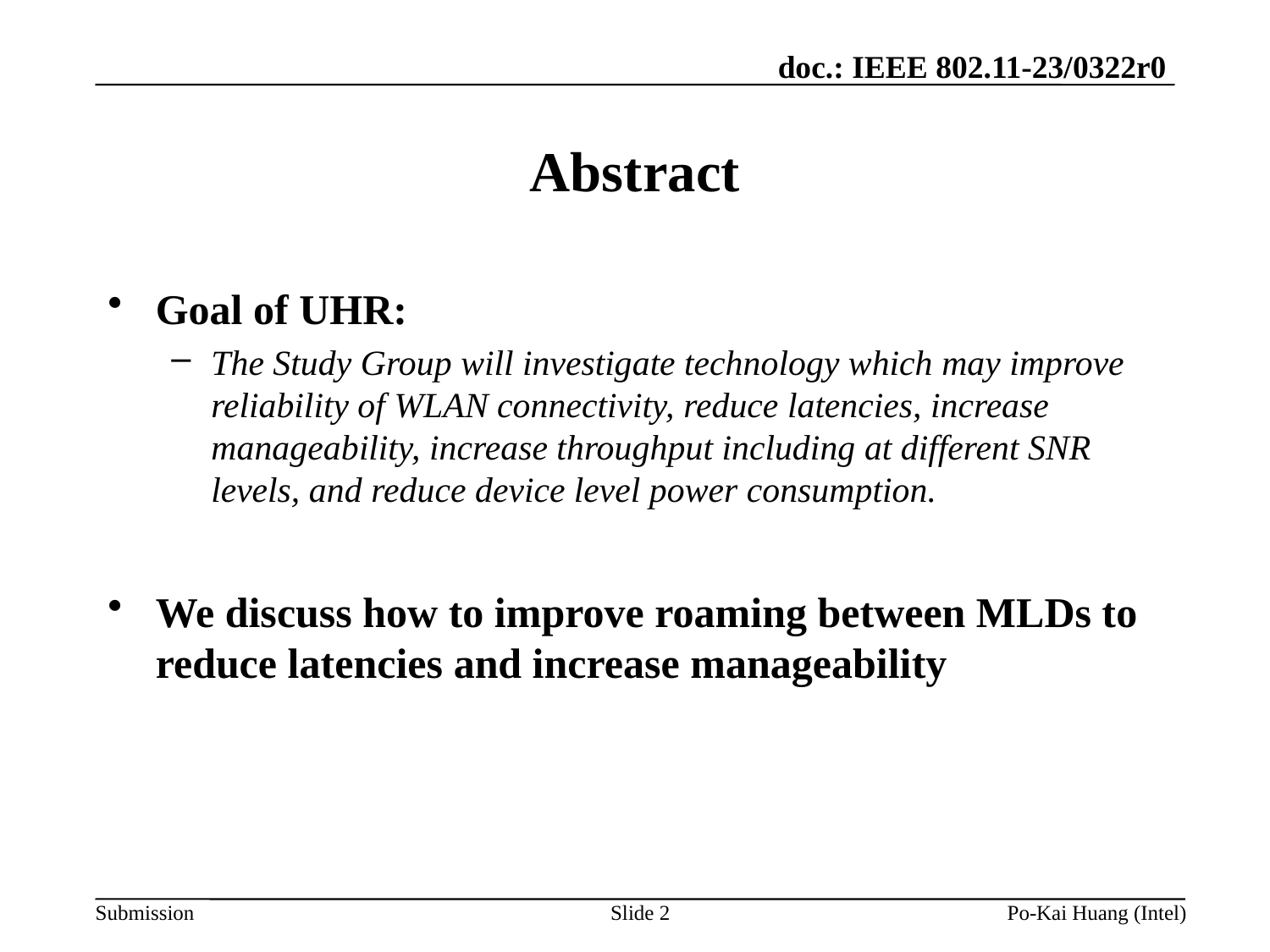

# Abstract
Goal of UHR:
The Study Group will investigate technology which may improve reliability of WLAN connectivity, reduce latencies, increase manageability, increase throughput including at different SNR levels, and reduce device level power consumption.

We discuss how to improve roaming between MLDs to reduce latencies and increase manageability
Slide 2
Po-Kai Huang (Intel)